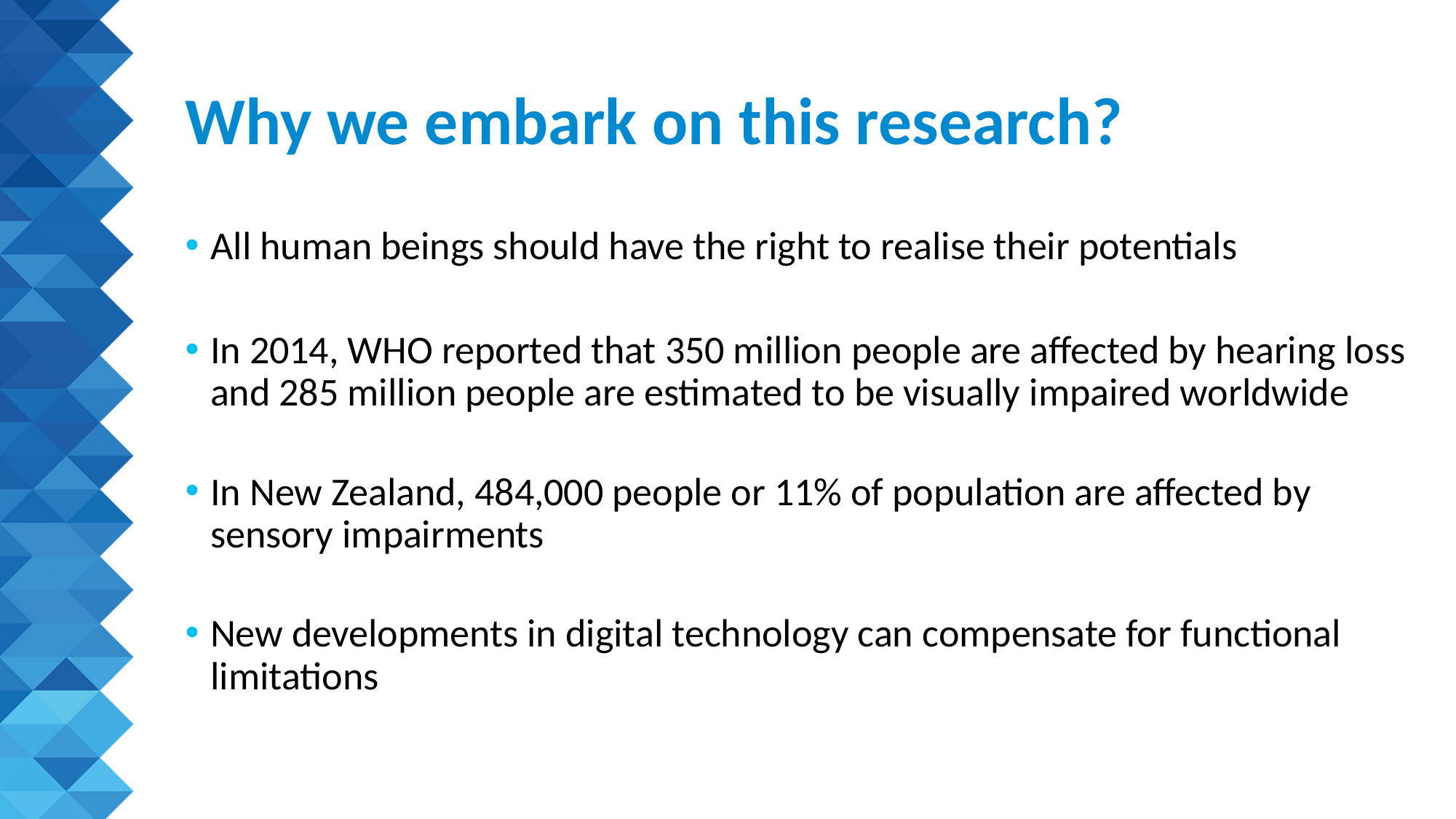

# Why we embark on this research?
All human beings should have the right to realise their potentials
In 2014, WHO reported that 350 million people are affected by hearing loss and 285 million people are estimated to be visually impaired worldwide
In New Zealand, 484,000 people or 11% of population are affected by sensory impairments
New developments in digital technology can compensate for functional limitations